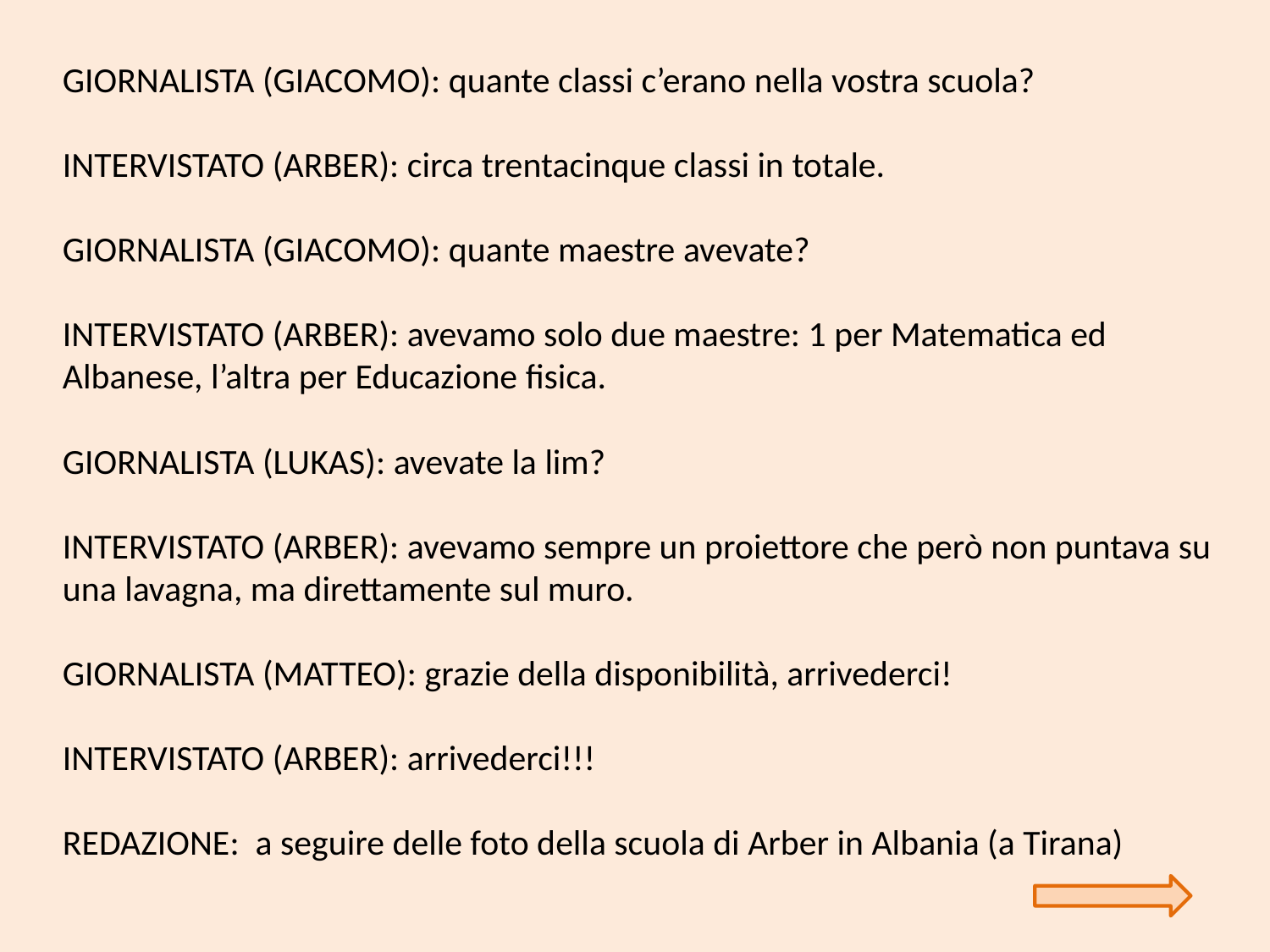

GIORNALISTA (GIACOMO): quante classi c’erano nella vostra scuola?

INTERVISTATO (ARBER): circa trentacinque classi in totale.

GIORNALISTA (GIACOMO): quante maestre avevate?

INTERVISTATO (ARBER): avevamo solo due maestre: 1 per Matematica ed
Albanese, l’altra per Educazione fisica.

GIORNALISTA (LUKAS): avevate la lim?

INTERVISTATO (ARBER): avevamo sempre un proiettore che però non puntava su una lavagna, ma direttamente sul muro.

GIORNALISTA (MATTEO): grazie della disponibilità, arrivederci!

INTERVISTATO (ARBER): arrivederci!!!

REDAZIONE:  a seguire delle foto della scuola di Arber in Albania (a Tirana)